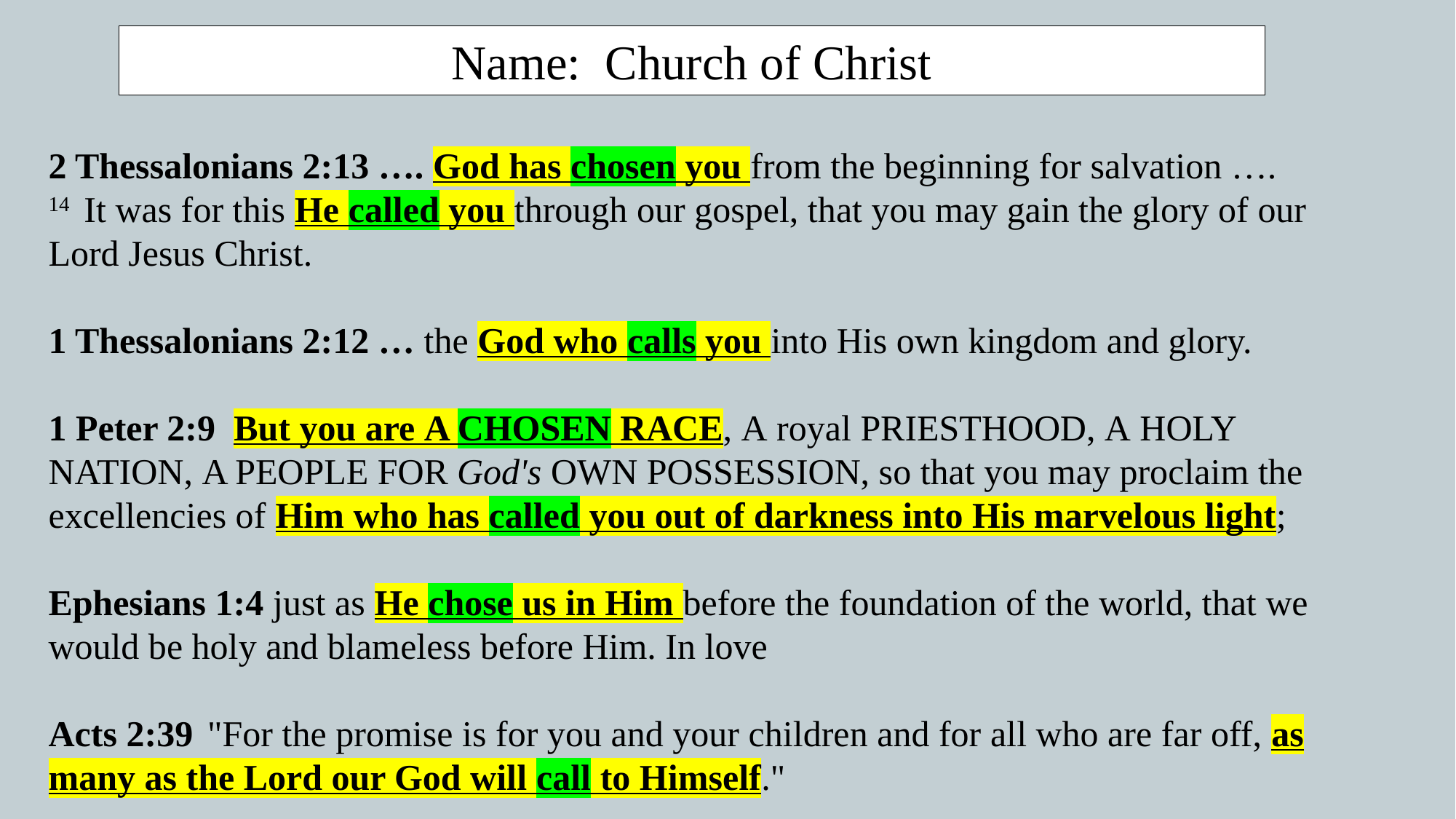

Name:  Church of Christ
2 Thessalonians 2:13 …. God has chosen you from the beginning for salvation ….
14  It was for this He called you through our gospel, that you may gain the glory of our Lord Jesus Christ.

1 Thessalonians 2:12 … the God who calls you into His own kingdom and glory.

1 Peter 2:9  But you are A CHOSEN RACE, A royal PRIESTHOOD, A HOLY NATION, A PEOPLE FOR God's OWN POSSESSION, so that you may proclaim the excellencies of Him who has called you out of darkness into His marvelous light;

Ephesians 1:4 just as He chose us in Him before the foundation of the world, that we would be holy and blameless before Him. In love

Acts 2:39  "For the promise is for you and your children and for all who are far off, as many as the Lord our God will call to Himself."